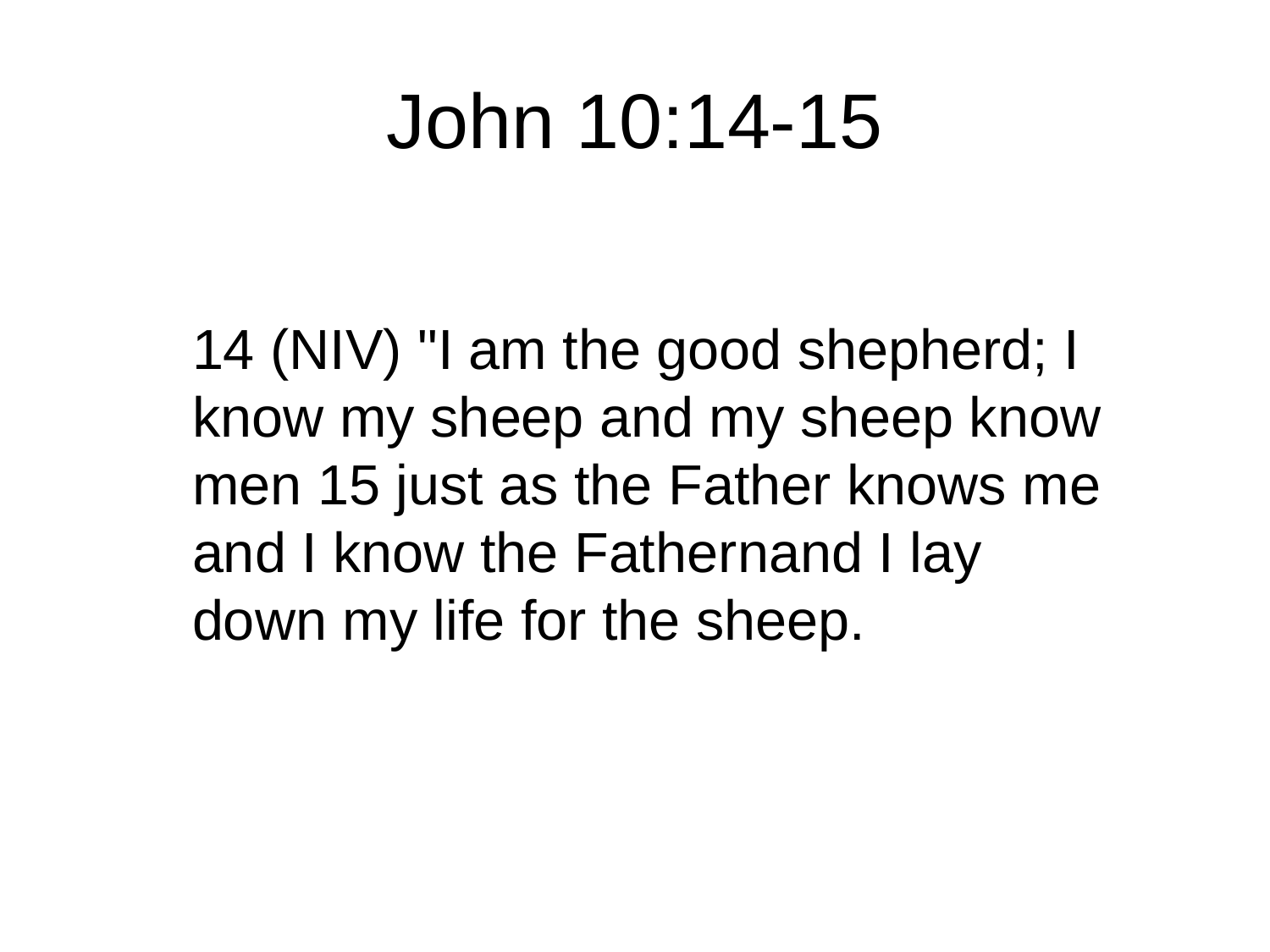

# John 10:14-15
14 (NIV) "I am the good shepherd; I know my sheep and my sheep know men 15 just as the Father knows me and I know the Fathernand I lay down my life for the sheep.